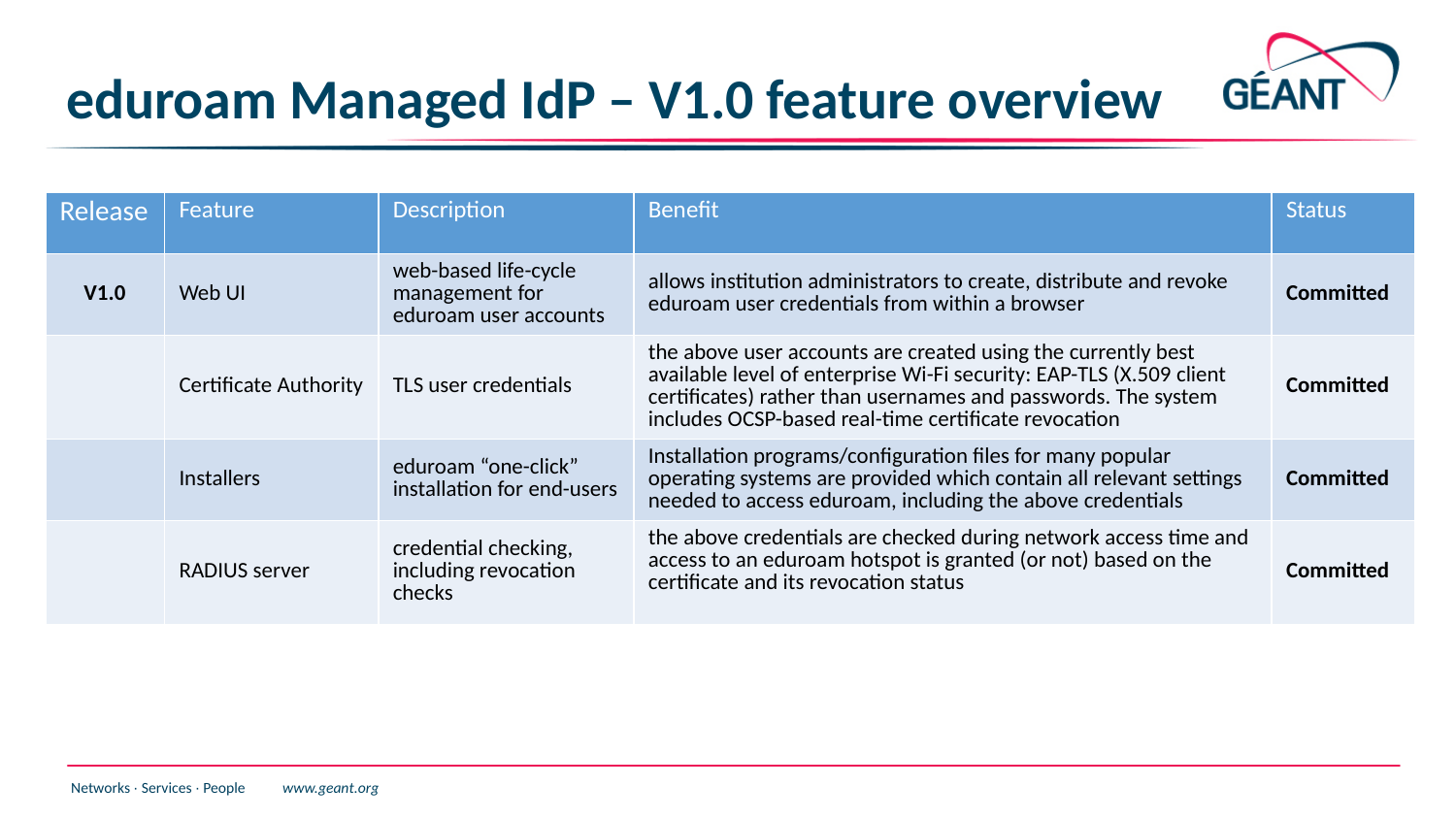

# eduroam Managed IdP – V1.0 feature overview
| Release | Feature | Description | Benefit | Status |
| --- | --- | --- | --- | --- |
| V1.0 | Web UI | web-based life-cycle management for eduroam user accounts | allows institution administrators to create, distribute and revoke eduroam user credentials from within a browser | Committed |
|  | Certificate Authority | TLS user credentials | the above user accounts are created using the currently best available level of enterprise Wi-Fi security: EAP-TLS (X.509 client certificates) rather than usernames and passwords. The system includes OCSP-based real-time certificate revocation | Committed |
|  | Installers | eduroam “one-click” installation for end-users | Installation programs/configuration files for many popular operating systems are provided which contain all relevant settings needed to access eduroam, including the above credentials | Committed |
|  | RADIUS server | credential checking, including revocation checks | the above credentials are checked during network access time and access to an eduroam hotspot is granted (or not) based on the certificate and its revocation status | Committed |